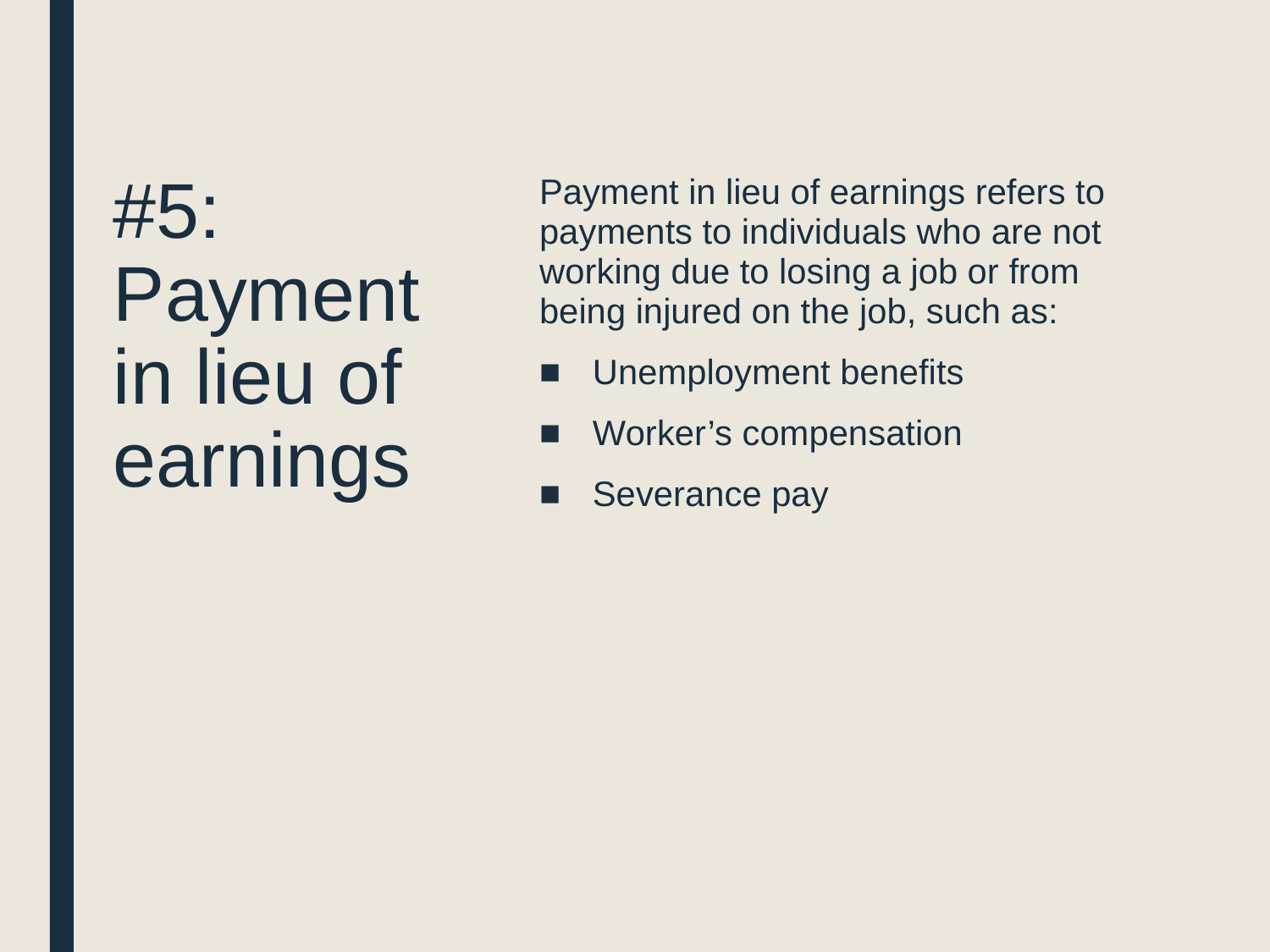

Payment in lieu of earnings refers to payments to individuals who are not working due to losing a job or from being injured on the job, such as:
Unemployment benefits
Worker’s compensation
Severance pay

# #5: Payment in lieu of earnings